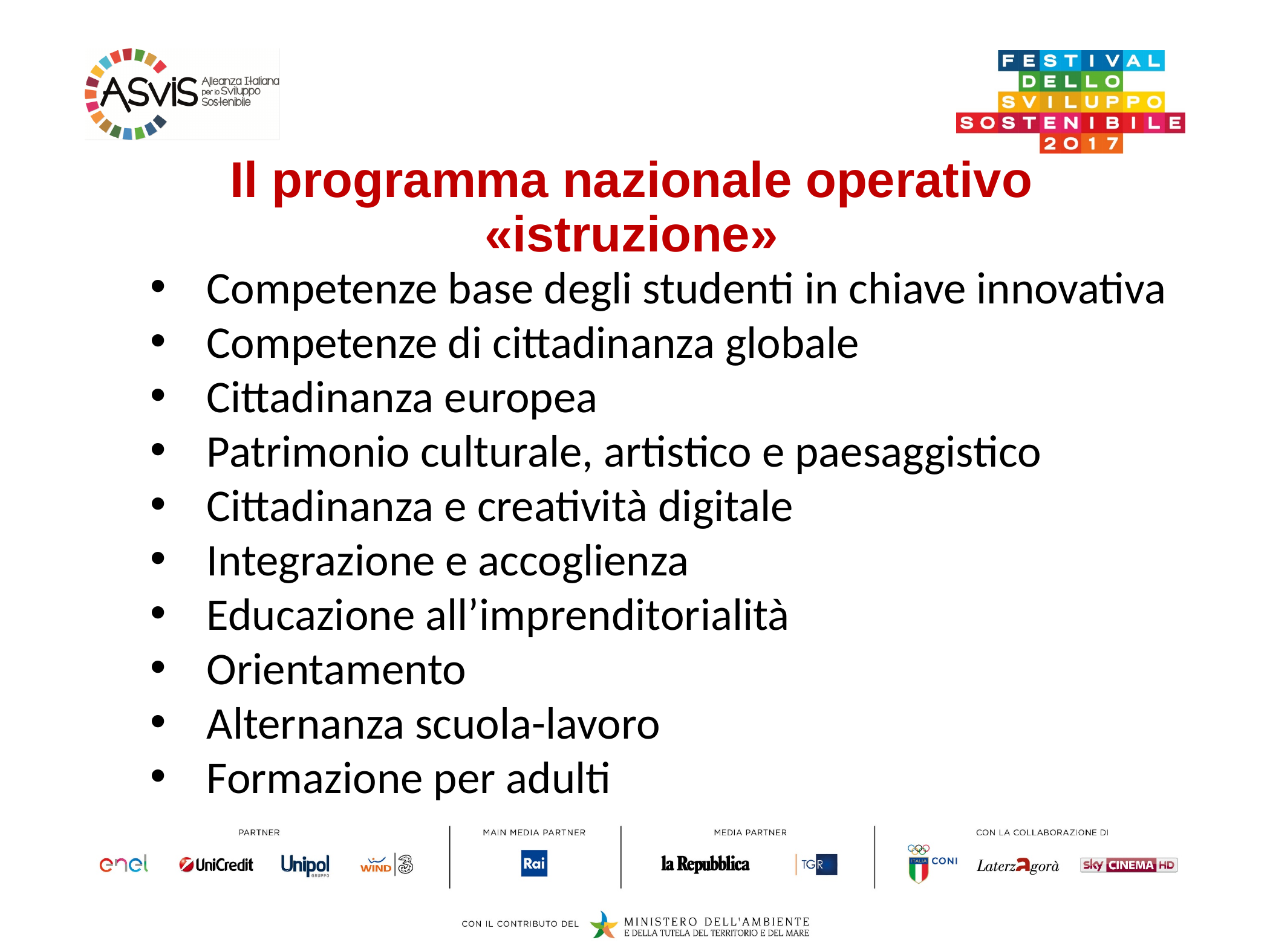

Il programma nazionale operativo «istruzione»
Competenze base degli studenti in chiave innovativa
Competenze di cittadinanza globale
Cittadinanza europea
Patrimonio culturale, artistico e paesaggistico
Cittadinanza e creatività digitale
Integrazione e accoglienza
Educazione all’imprenditorialità
Orientamento
Alternanza scuola-lavoro
Formazione per adulti